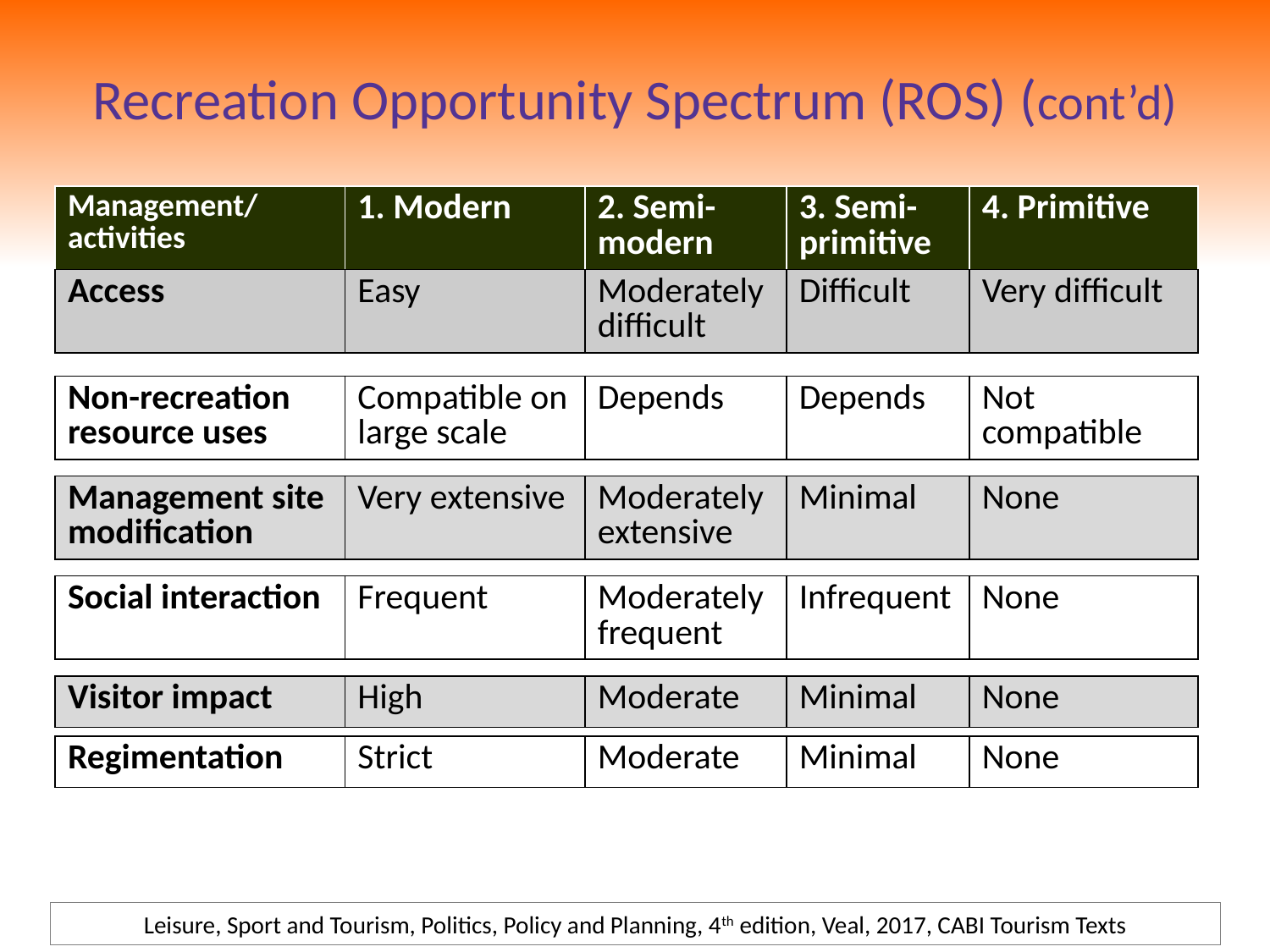

# Recreation Opportunity Spectrum (ROS) (cont’d)
| Management/ activities | 1. Modern | 2. Semi-modern | 3. Semi-primitive | 4. Primitive |
| --- | --- | --- | --- | --- |
| Access | Easy | Moderately difficult | Difficult | Very difficult |
| Non-recreation resource uses | Compatible on large scale | Depends | Depends | Not compatible |
| --- | --- | --- | --- | --- |
| Management site modification | Very extensive | Moderately extensive | Minimal | None |
| --- | --- | --- | --- | --- |
| Social interaction | Frequent | Moderately frequent | Infrequent | None |
| --- | --- | --- | --- | --- |
| Visitor impact | High | Moderate | Minimal | None |
| --- | --- | --- | --- | --- |
| Regimentation | Strict | Moderate | Minimal | None |
| --- | --- | --- | --- | --- |
Leisure, Sport and Tourism, Politics, Policy and Planning, 4th edition, Veal, 2017, CABI Tourism Texts